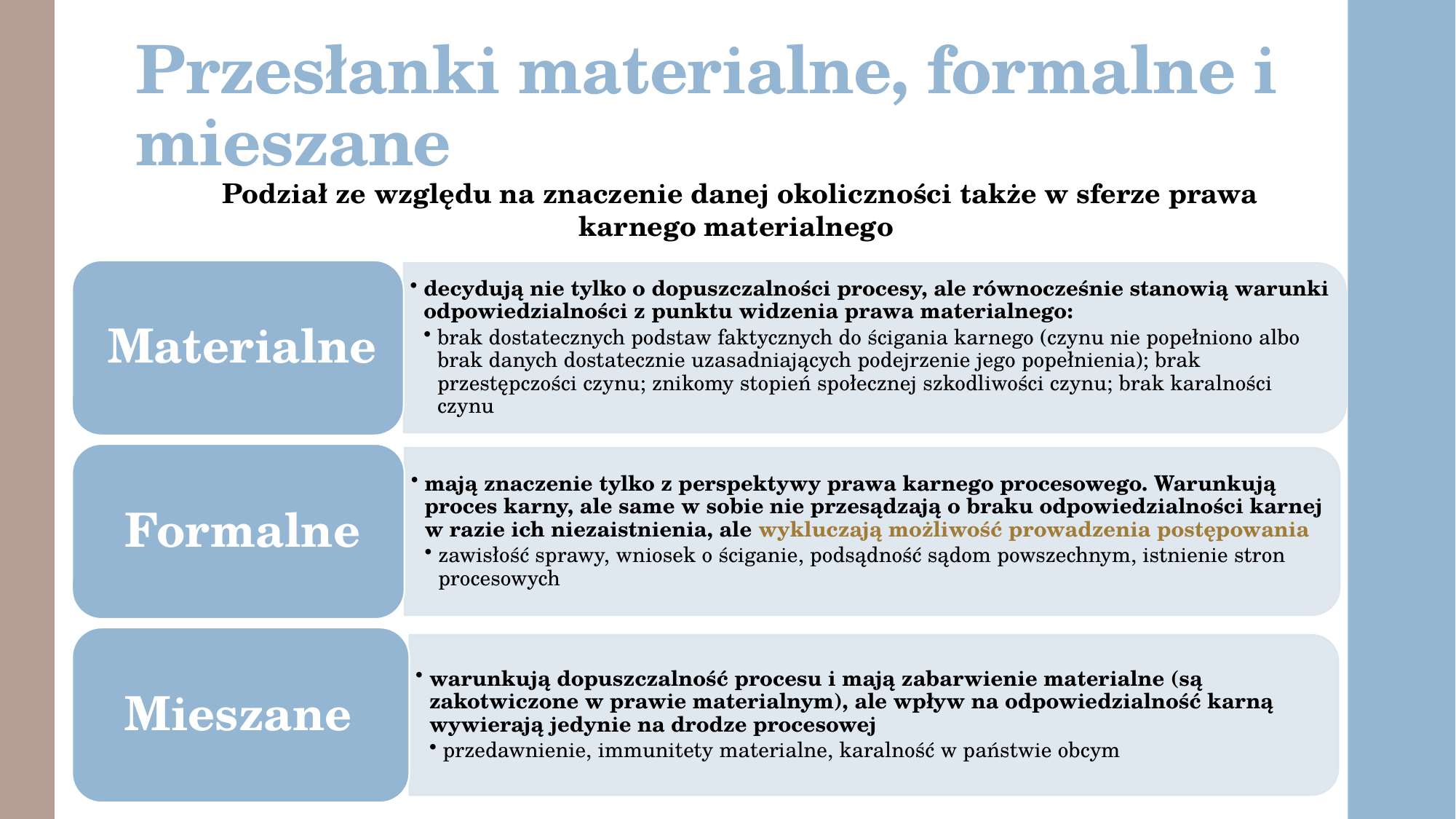

# Przesłanki materialne, formalne i mieszane
Podział ze względu na znaczenie danej okoliczności także w sferze prawa karnego materialnego
decydują nie tylko o dopuszczalności procesy, ale równocześnie stanowią warunki odpowiedzialności z punktu widzenia prawa materialnego:
brak dostatecznych podstaw faktycznych do ścigania karnego (czynu nie popełniono albo brak danych dostatecznie uzasadniających podejrzenie jego popełnienia); brak przestępczości czynu; znikomy stopień społecznej szkodliwości czynu; brak karalności czynu
Materialne
mają znaczenie tylko z perspektywy prawa karnego procesowego. Warunkują proces karny, ale same w sobie nie przesądzają o braku odpowiedzialności karnej w razie ich niezaistnienia, ale wykluczają możliwość prowadzenia postępowania
zawisłość sprawy, wniosek o ściganie, podsądność sądom powszechnym, istnienie stron procesowych
Formalne
warunkują dopuszczalność procesu i mają zabarwienie materialne (są zakotwiczone w prawie materialnym), ale wpływ na odpowiedzialność karną wywierają jedynie na drodze procesowej
przedawnienie, immunitety materialne, karalność w państwie obcym
Mieszane